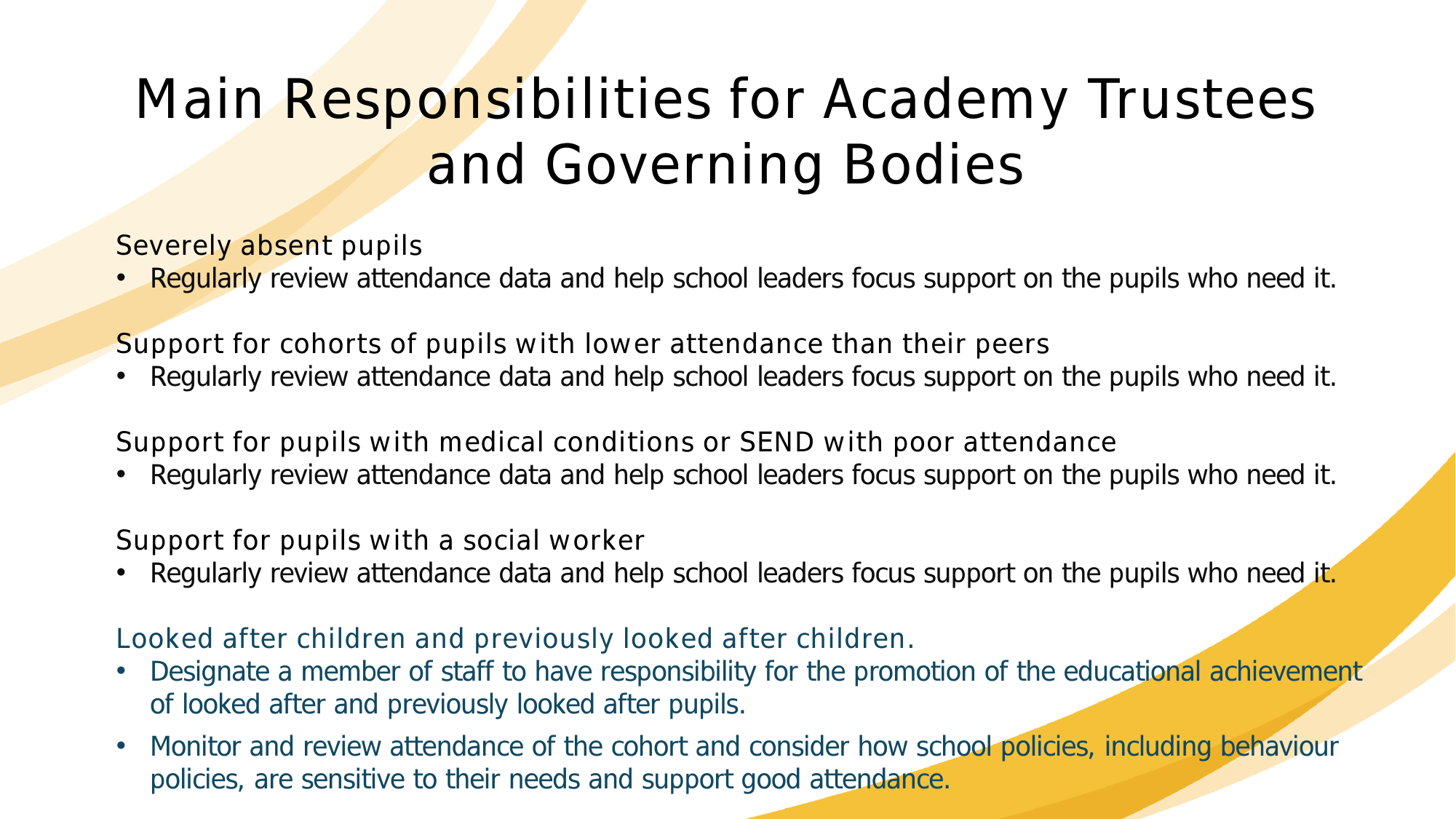

Main Responsibilities for Academy Trustees and Governing Bodies
Severely absent pupils
Regularly review attendance data and help school leaders focus support on the pupils who need it.

Support for cohorts of pupils with lower attendance than their peers
Regularly review attendance data and help school leaders focus support on the pupils who need it.

Support for pupils with medical conditions or SEND with poor attendance
Regularly review attendance data and help school leaders focus support on the pupils who need it.

Support for pupils with a social worker
Regularly review attendance data and help school leaders focus support on the pupils who need it.

Looked after children and previously looked after children.
Designate a member of staff to have responsibility for the promotion of the educational achievement of looked after and previously looked after pupils.
Monitor and review attendance of the cohort and consider how school policies, including behaviour policies, are sensitive to their needs and support good attendance.